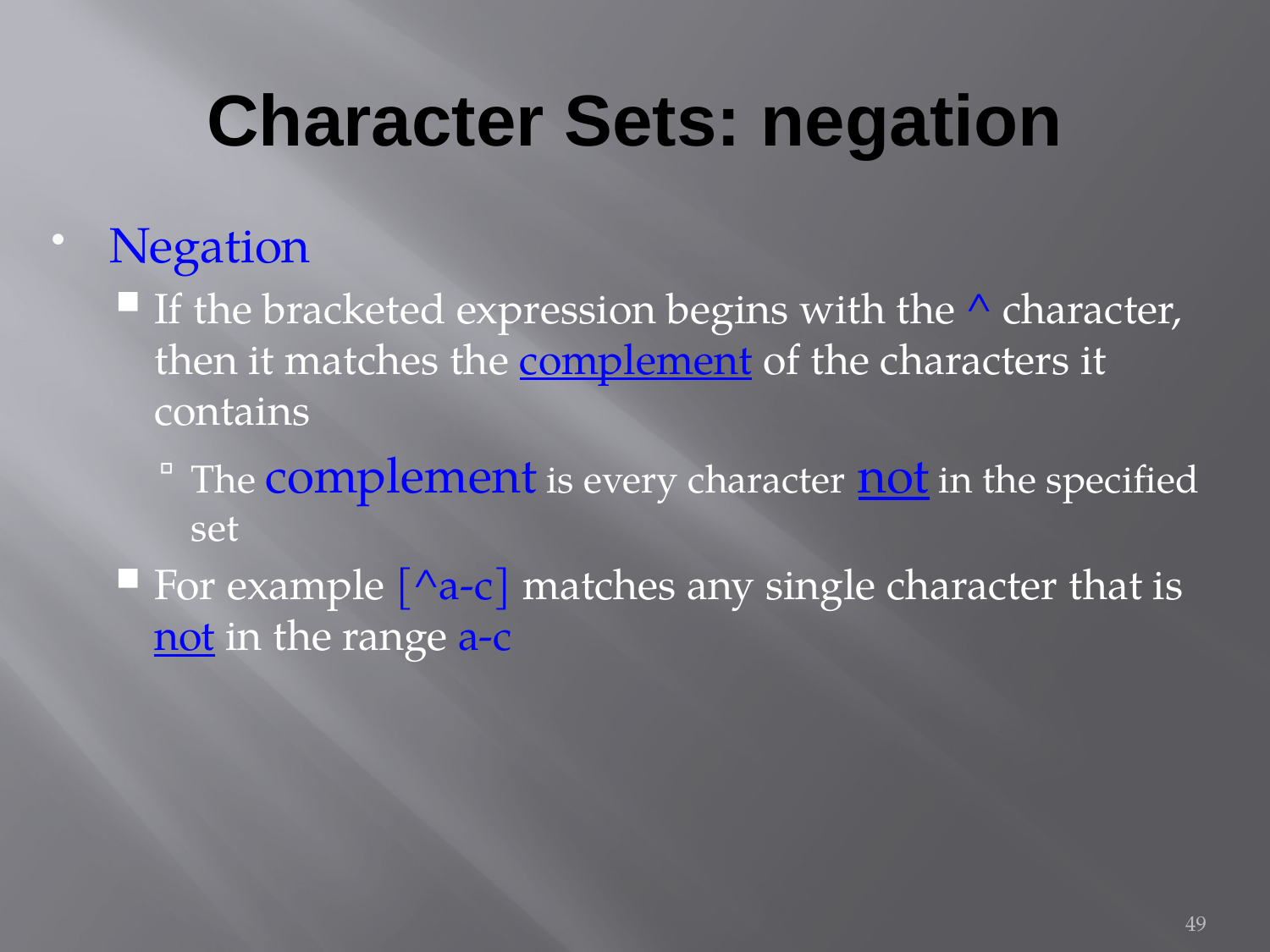

# Character Sets: negation
Negation
If the bracketed expression begins with the ^ character, then it matches the complement of the characters it contains
The complement is every character not in the specified set
For example [^a-c] matches any single character that is not in the range a-c

49